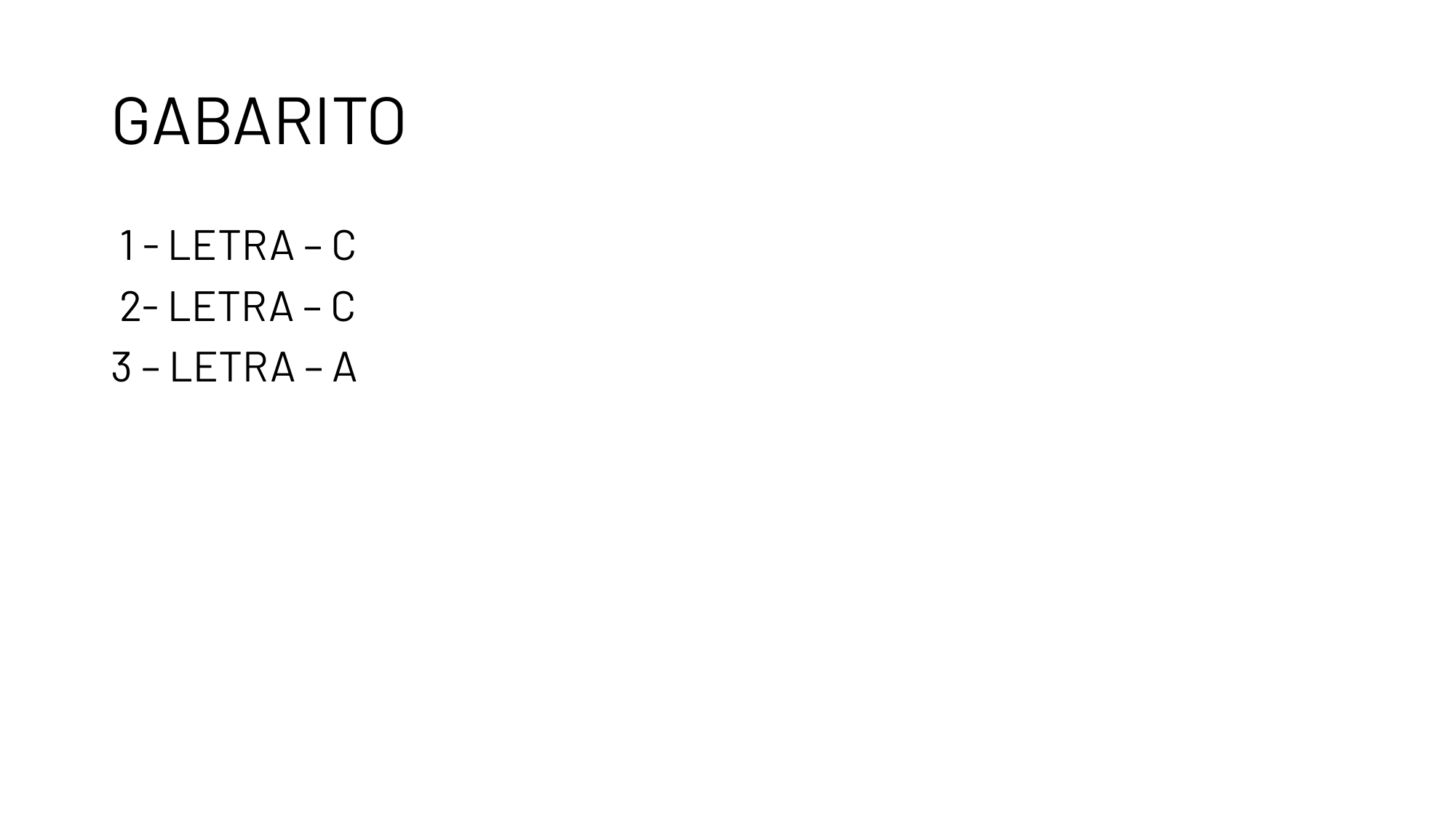

# GABARITO
 1 - LETRA – C
 2- LETRA – C
3 – LETRA – A